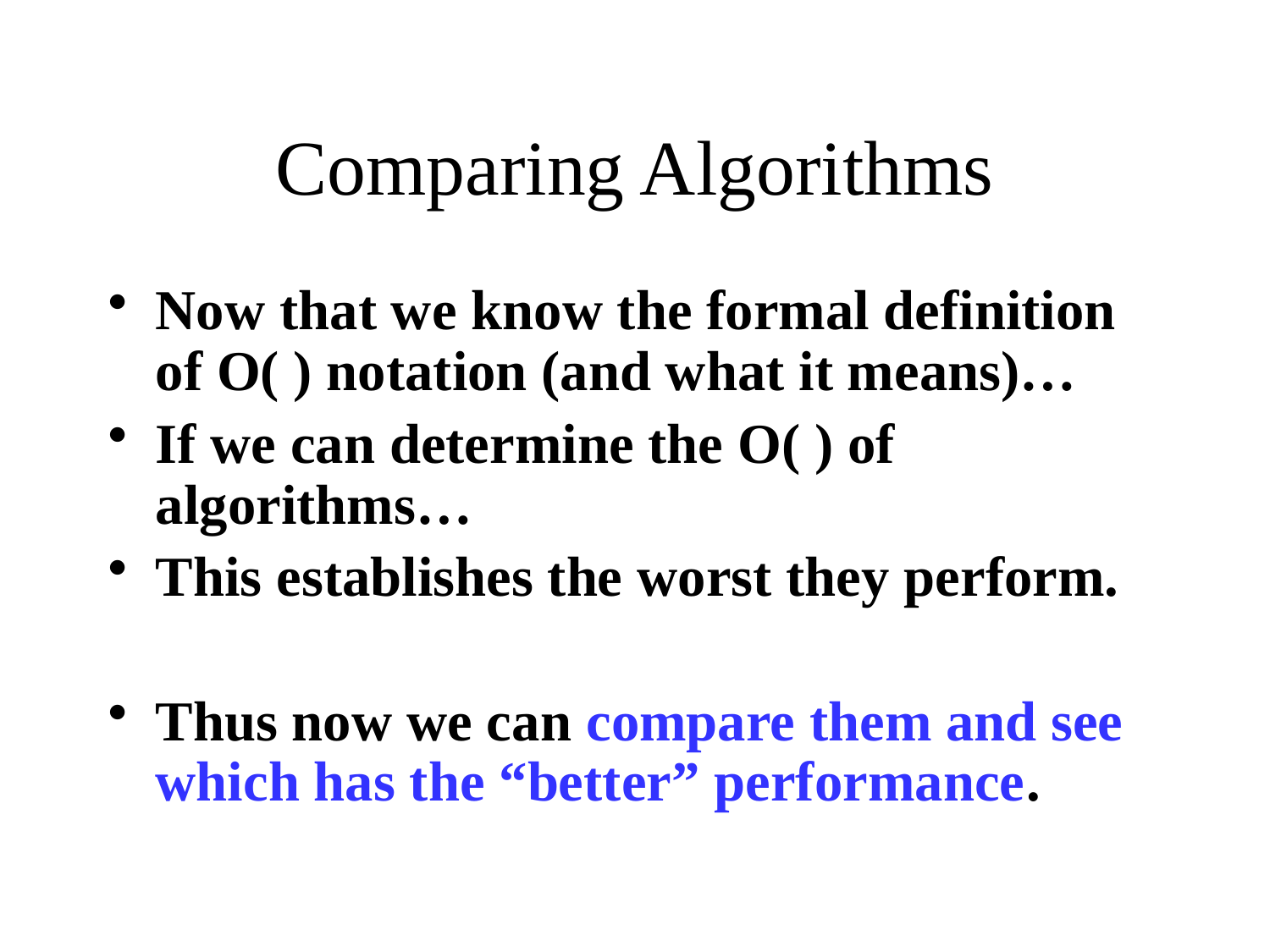

# Comparing Algorithms
Now that we know the formal definition of O( ) notation (and what it means)…
If we can determine the O( ) of algorithms…
This establishes the worst they perform.

Thus now we can compare them and see which has the “better” performance.